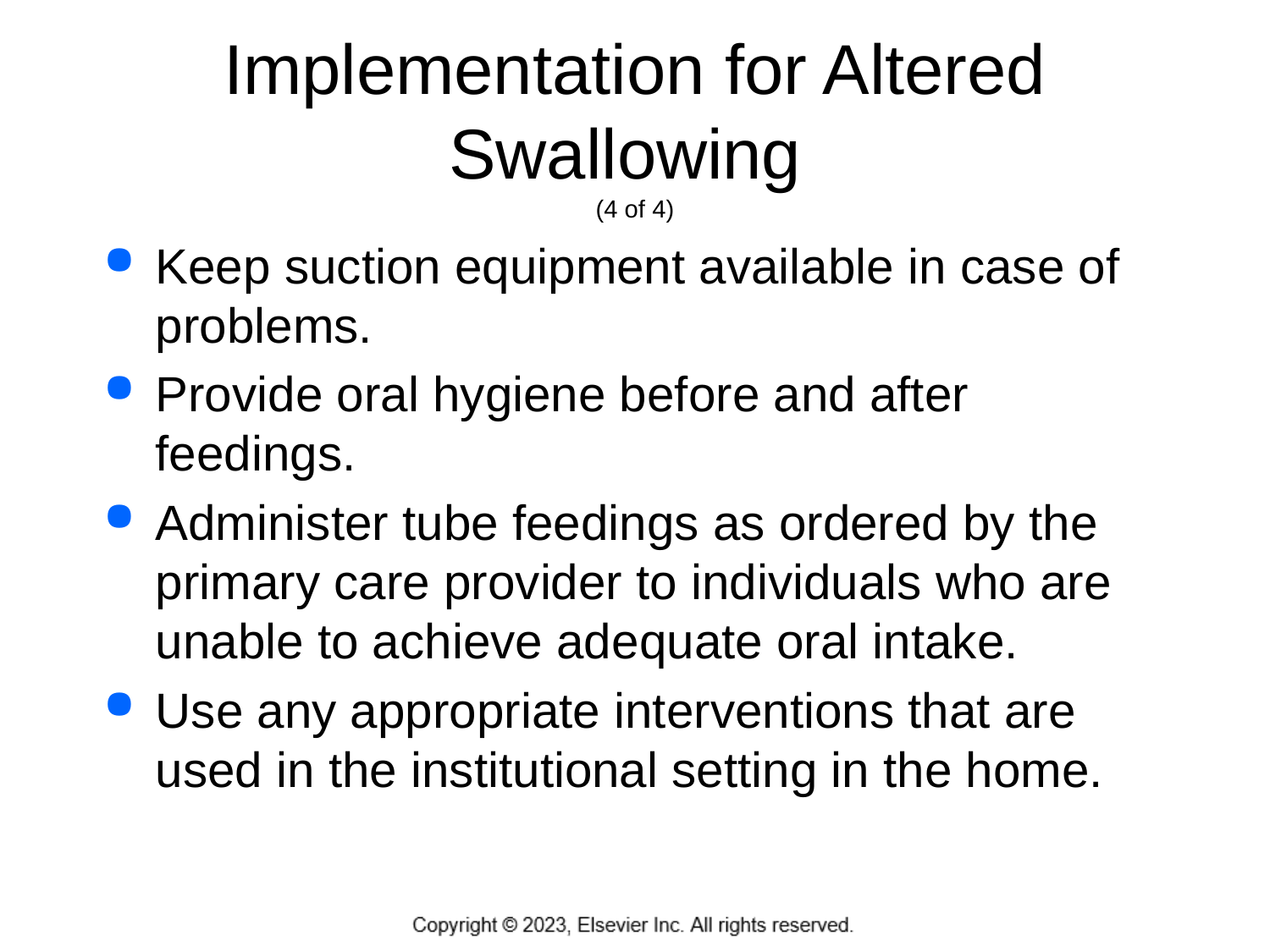

# Implementation for Altered Swallowing (4 of 4)
Keep suction equipment available in case of problems.
Provide oral hygiene before and after feedings.
Administer tube feedings as ordered by the primary care provider to individuals who are unable to achieve adequate oral intake.
Use any appropriate interventions that are used in the institutional setting in the home.